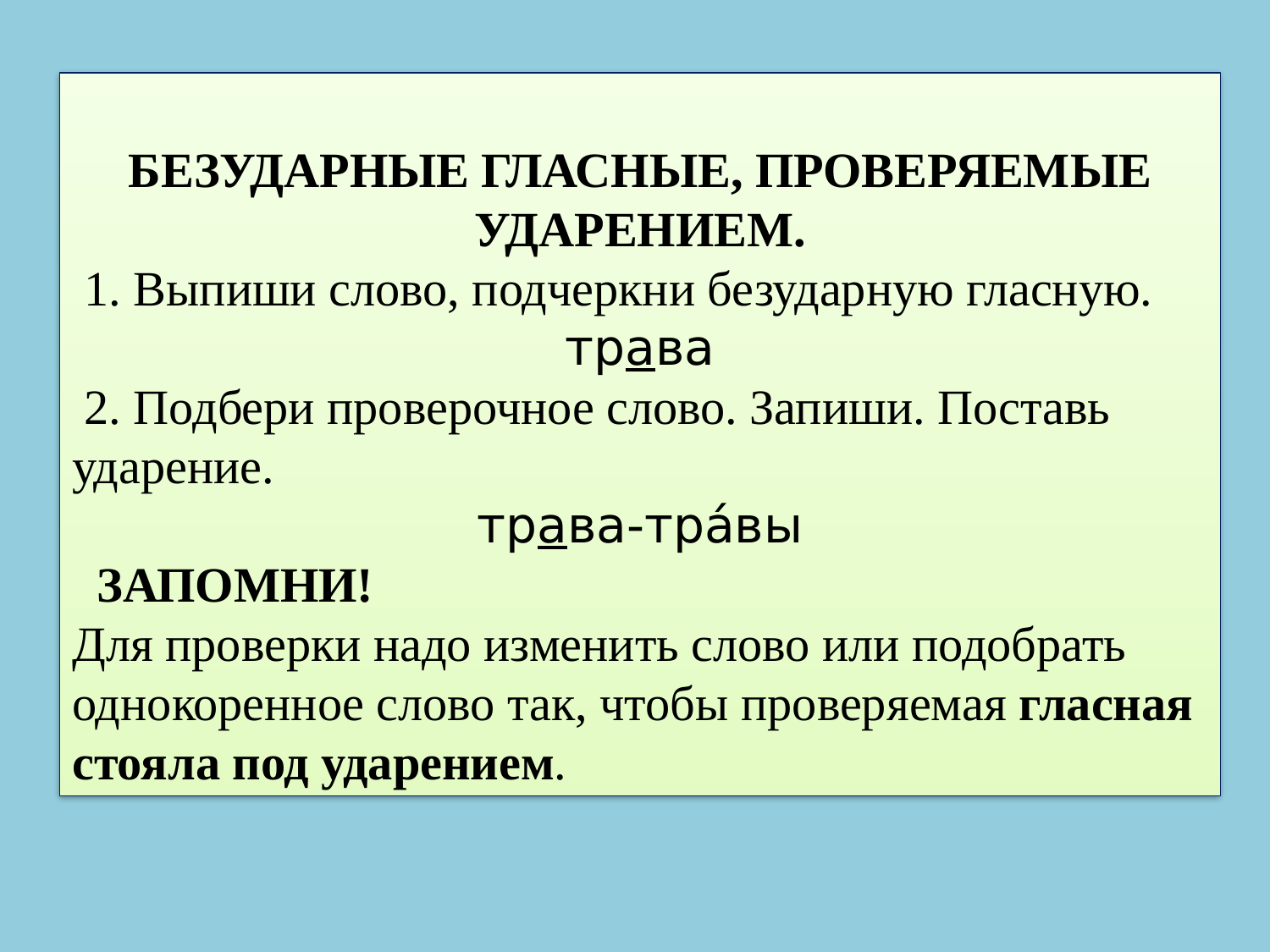

БЕЗУДАРНЫЕ ГЛАСНЫЕ, ПРОВЕРЯЕМЫЕ УДАРЕНИЕМ.
 1. Выпиши слово, подчеркни безударную гласную.
трава
 2. Подбери проверочное слово. Запиши. Поставь ударение.
трава-тра́вы
  ЗАПОМНИ!
Для проверки надо изменить слово или подобрать однокоренное слово так, чтобы проверяемая гласная стояла под ударением.